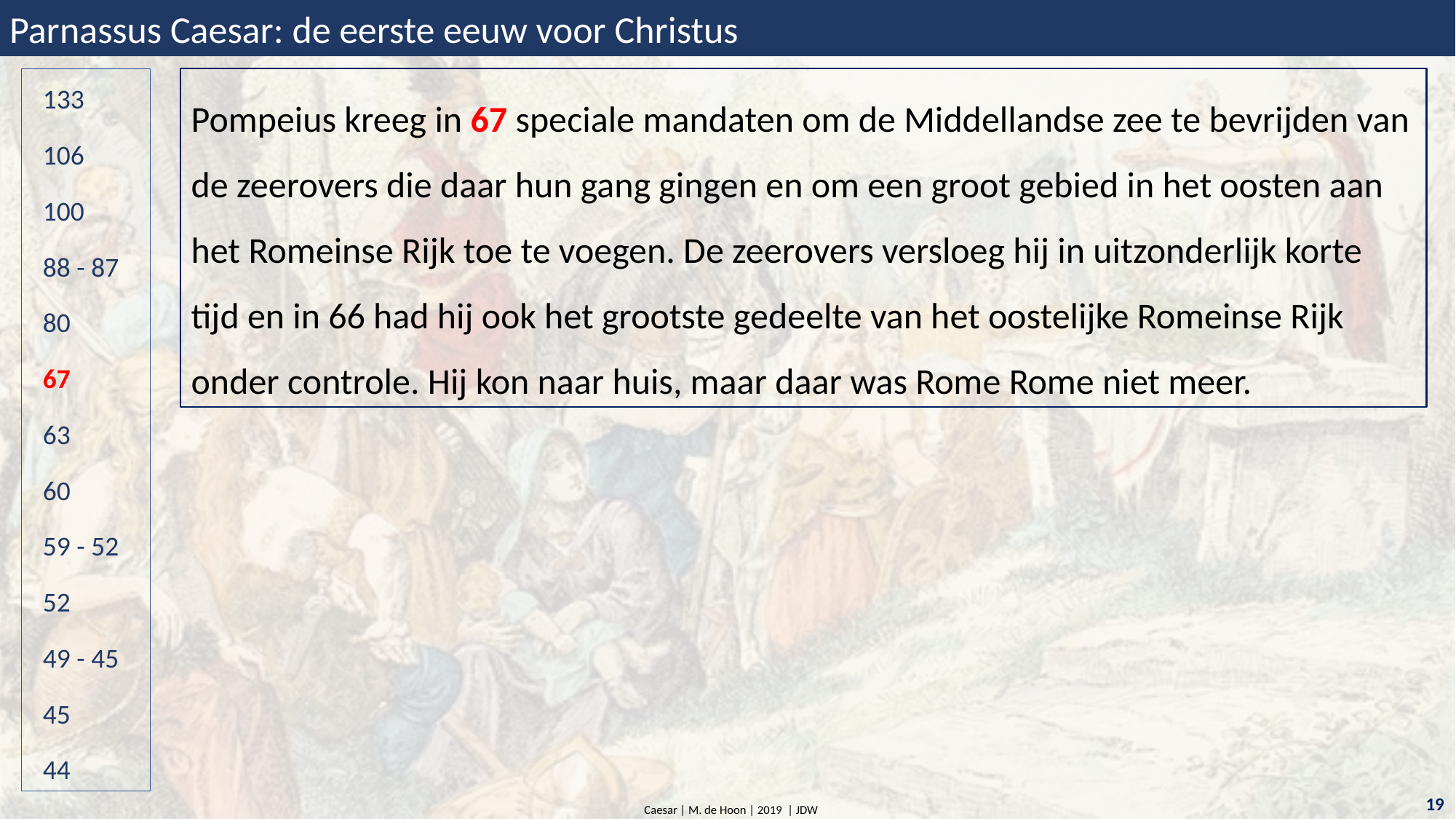

Parnassus Caesar: de eerste eeuw voor Christus

Pompeius kreeg in 67 speciale mandaten om de Middellandse zee te bevrijden van de zeerovers die daar hun gang gingen en om een groot gebied in het oosten aan het Romeinse Rijk toe te voegen. De zeerovers versloeg hij in uitzonderlijk korte tijd en in 66 had hij ook het grootste gedeelte van het oostelijke Romeinse Rijk onder controle. Hij kon naar huis, maar daar was Rome Rome niet meer.
133
106
100
88 - 87
80
67
63
60
59 - 52
52
49 - 45
45
44
19
Caesar | M. de Hoon | 2019  | JDW